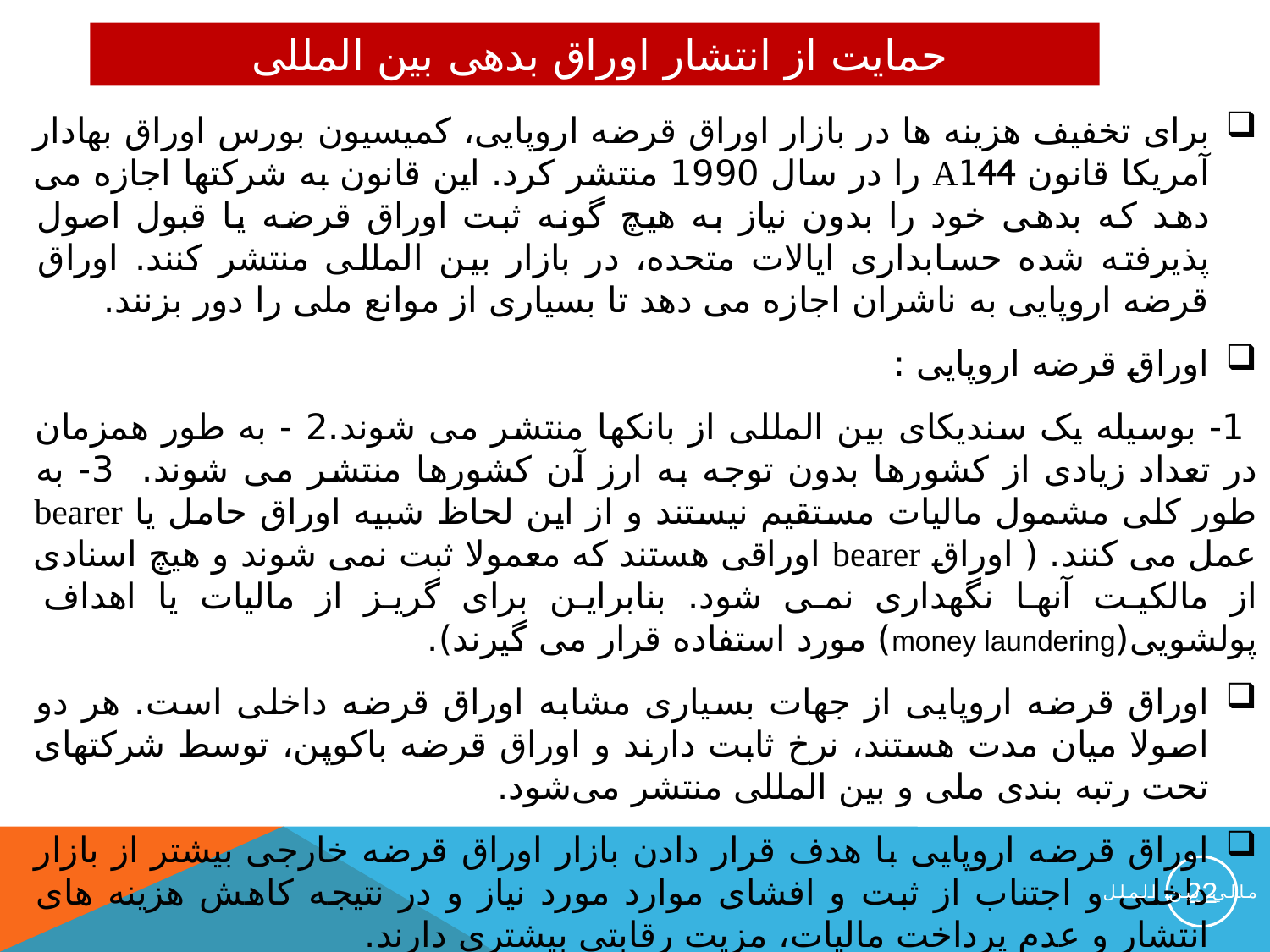

حمایت از انتشار اوراق بدهی بین المللی
برای تخفیف هزینه ها در بازار اوراق قرضه اروپایی، کمیسیون بورس اوراق بهادار آمریکا قانون A144 را در سال 1990 منتشر کرد. این قانون به شرکتها اجازه می دهد که بدهی خود را بدون نیاز به هیچ گونه ثبت اوراق قرضه یا قبول اصول پذیرفته شده حسابداری ایالات متحده، در بازار بین المللی منتشر کنند. اوراق قرضه اروپایی به ناشران اجازه می دهد تا بسیاری از موانع ملی را دور بزنند.
اوراق قرضه اروپایی :
 1- بوسیله یک سندیکای بین المللی از بانکها منتشر می شوند.2 - به طور همزمان در تعداد زیادی از کشورها بدون توجه به ارز آن کشورها منتشر می شوند.  3- به طور کلی مشمول مالیات مستقیم نیستند و از این لحاظ شبیه اوراق حامل یا bearer عمل می کنند. ( اوراق bearer اوراقی هستند که معمولا ثبت نمی شوند و هیچ اسنادی از مالکیت آنها نگهداری نمی شود. بنابراین برای گریز از مالیات یا اهداف پولشویی(money laundering) مورد استفاده قرار می گیرند).
اوراق قرضه اروپایی از جهات بسیاری مشابه اوراق قرضه داخلی است. هر دو اصولا میان مدت هستند، نرخ ثابت دارند و اوراق قرضه باکوپن، توسط شرکتهای تحت رتبه بندی ملی و بین المللی منتشر می‌شود.
اوراق قرضه اروپایی با هدف قرار دادن بازار اوراق قرضه خارجی بیشتر از بازار داخلی و اجتناب از ثبت و افشای موارد مورد نیاز و در نتیجه کاهش هزینه های انتشار و عدم پرداخت مالیات، مزیت رقابتی بیشتری دارند.

22
مالي بين الملل